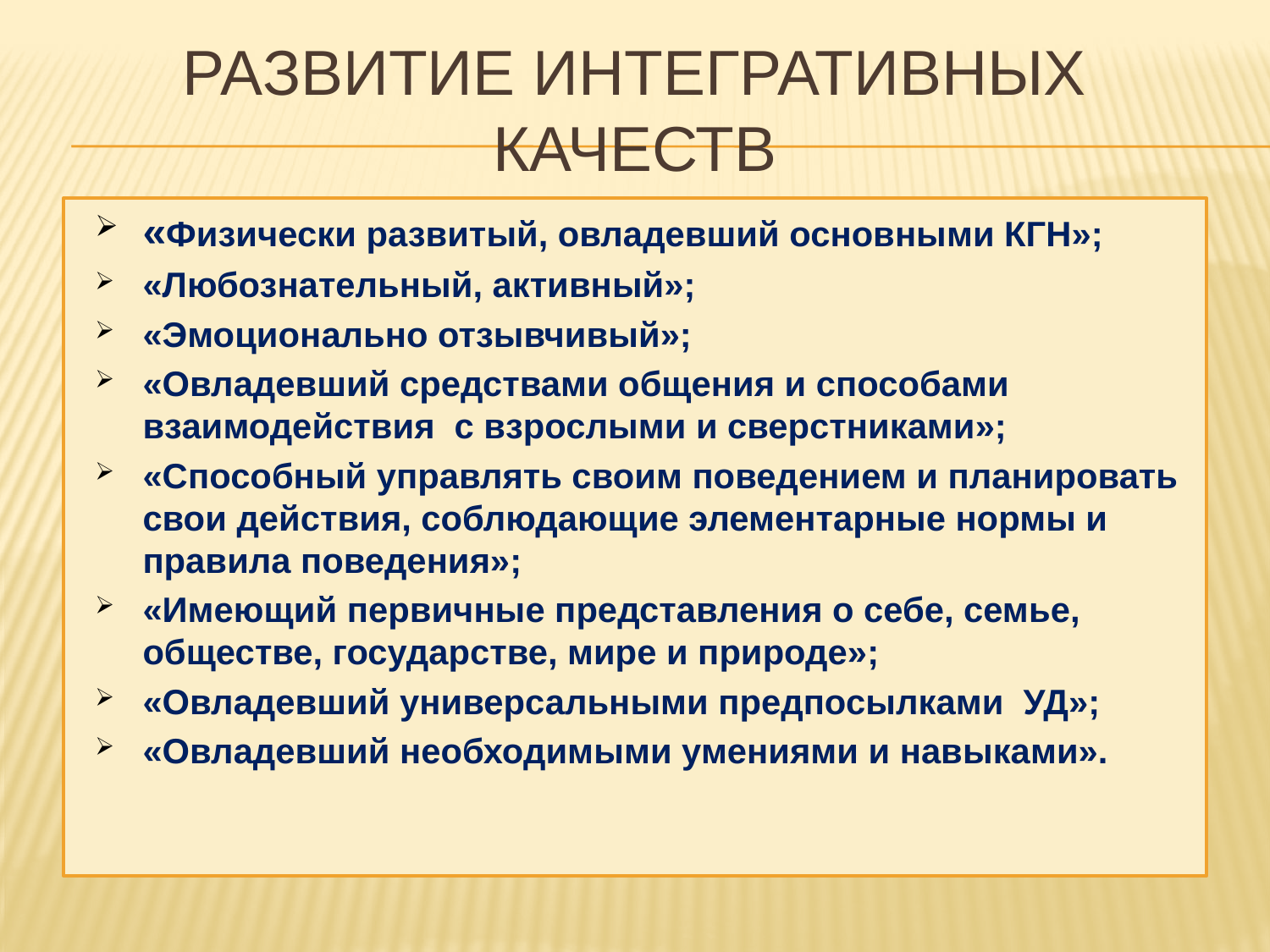

# развитие интегративных качеств
«Физически развитый, овладевший основными КГН»;
«Любознательный, активный»;
«Эмоционально отзывчивый»;
«Овладевший средствами общения и способами взаимодействия  с взрослыми и сверстниками»;
«Способный управлять своим поведением и планировать свои действия, соблюдающие элементарные нормы и правила поведения»;
«Имеющий первичные представления о себе, семье, обществе, государстве, мире и природе»;
«Овладевший универсальными предпосылками  УД»;
«Овладевший необходимыми умениями и навыками».